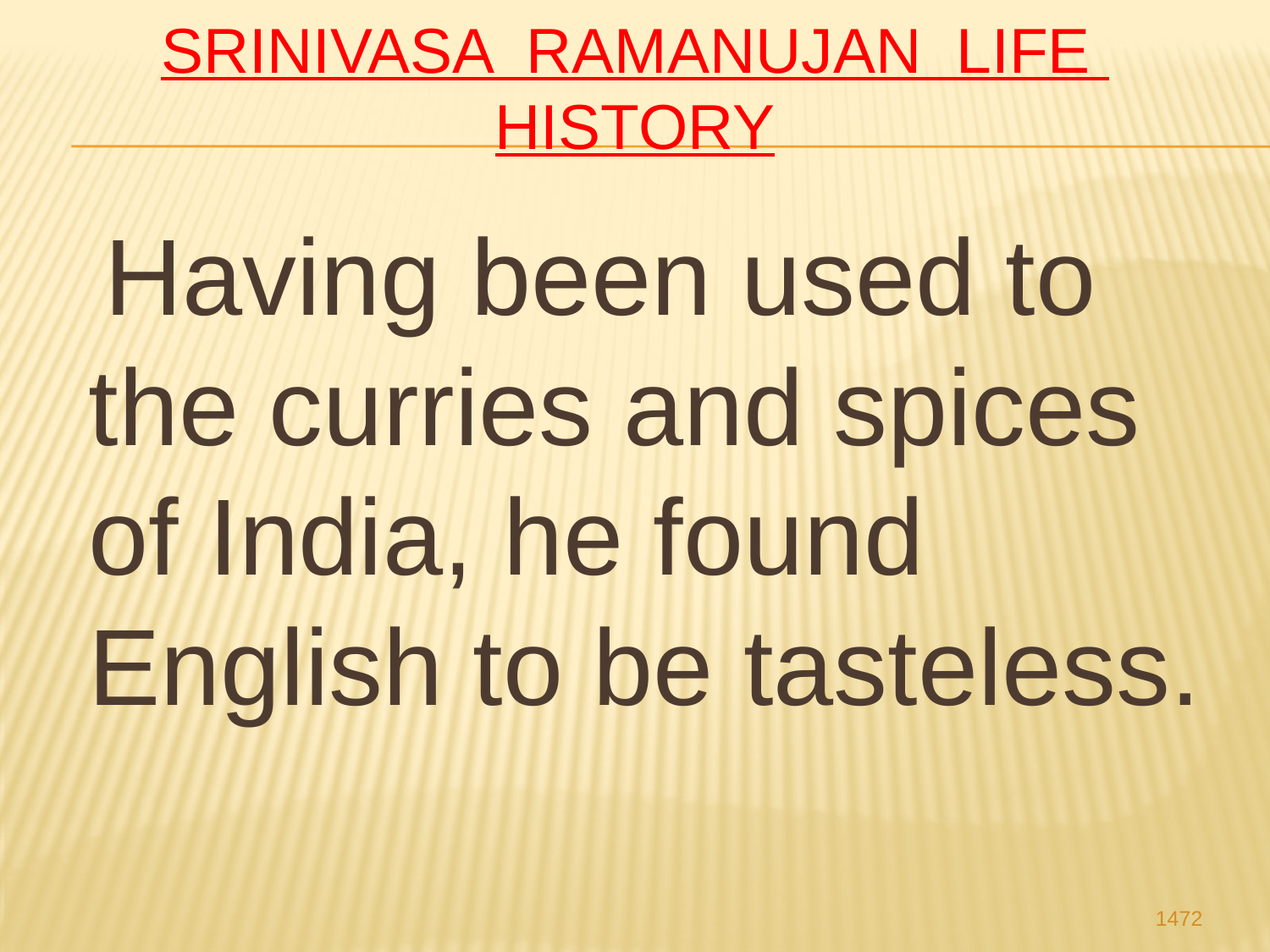

# Srinivasa  Ramanujan  life  history
  Having been used to the curries and spices of India, he found English to be tasteless.

1472